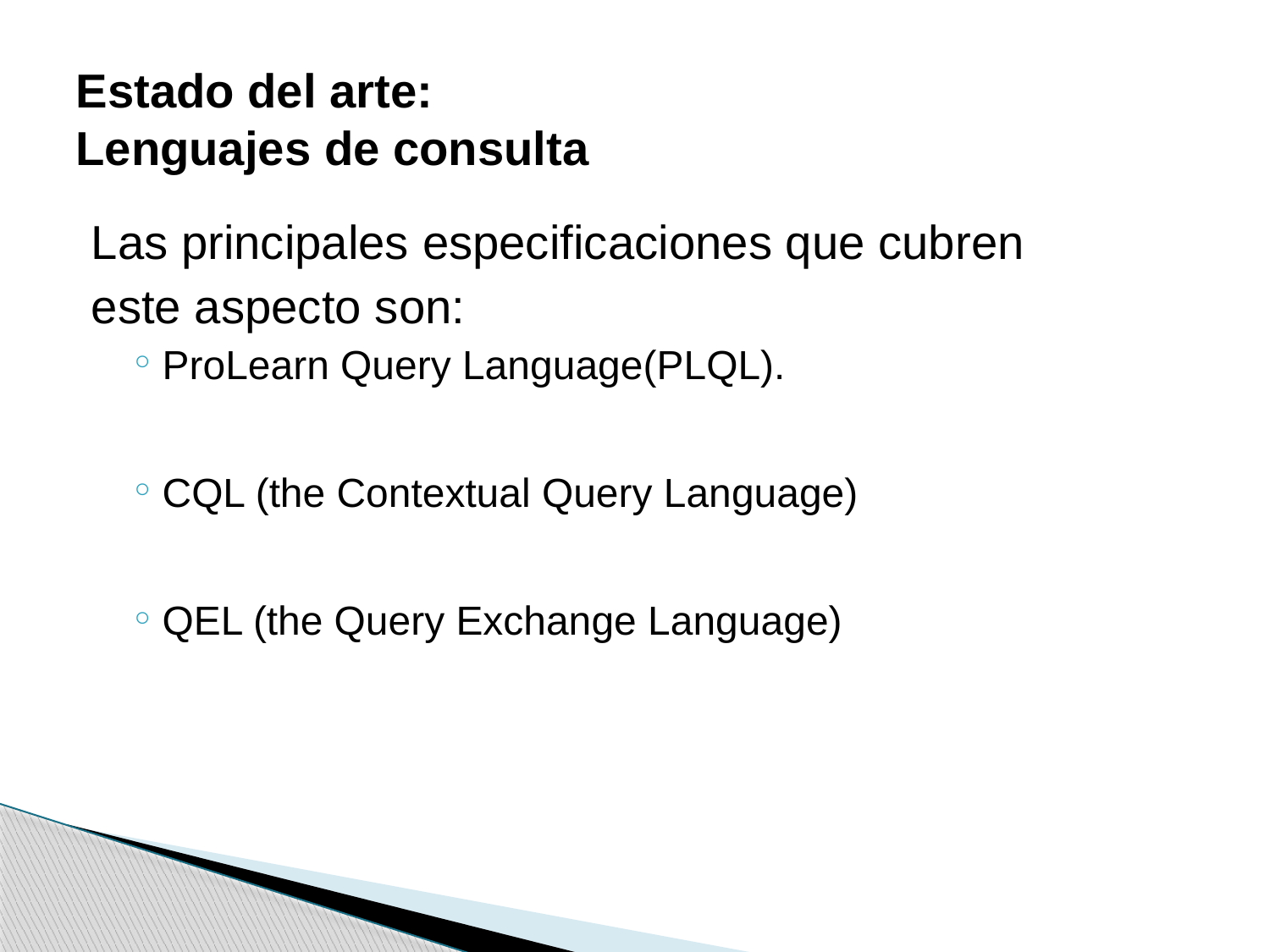

# Estado del arte: Lenguajes de consulta
Las principales especificaciones que cubren
este aspecto son:
ProLearn Query Language(PLQL).

CQL (the Contextual Query Language)

QEL (the Query Exchange Language)